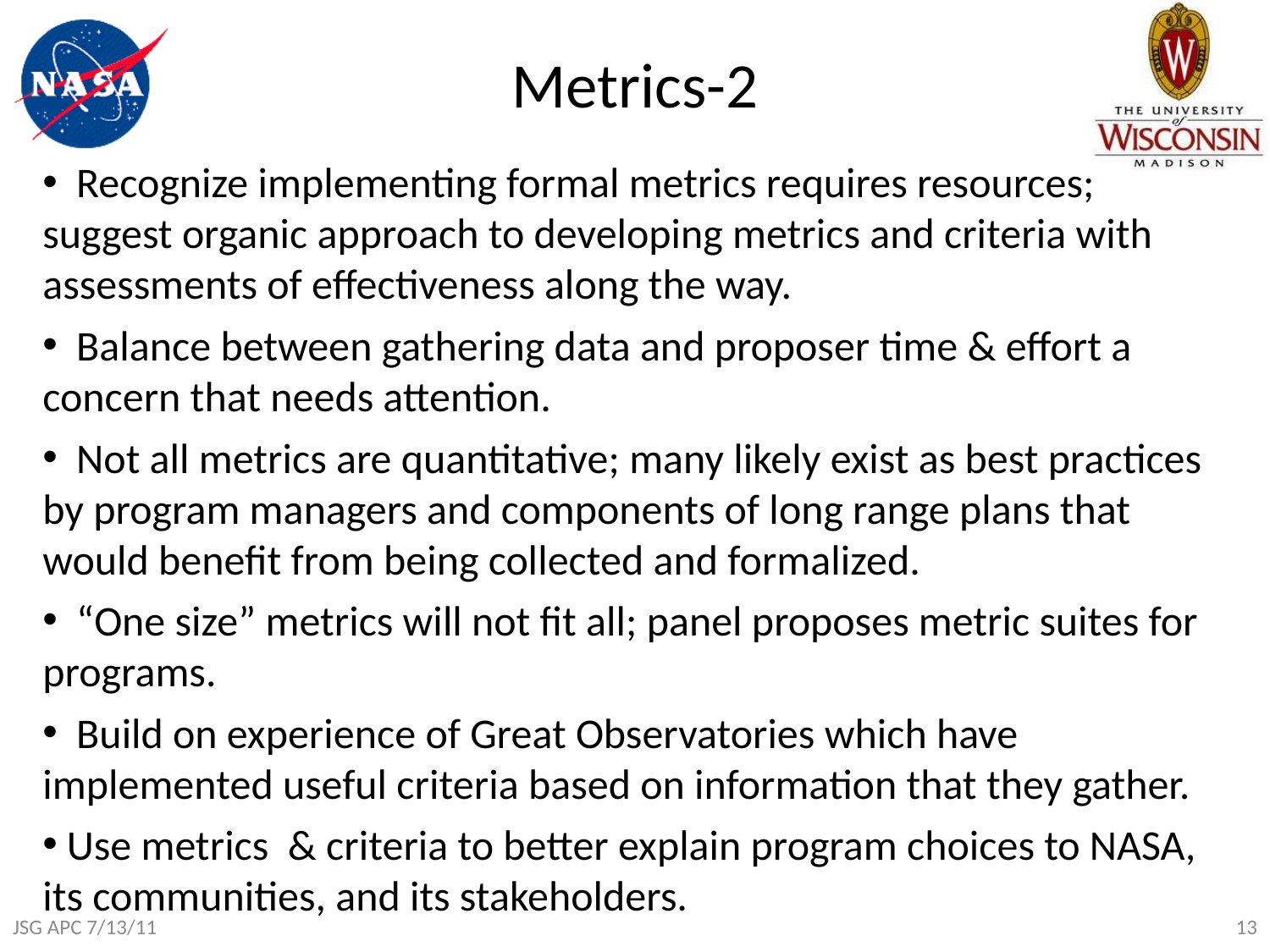

# Metrics-2
  Recognize implementing formal metrics requires resources; suggest organic approach to developing metrics and criteria with assessments of effectiveness along the way.
  Balance between gathering data and proposer time & effort a concern that needs attention.
  Not all metrics are quantitative; many likely exist as best practices by program managers and components of long range plans that would benefit from being collected and formalized.
  “One size” metrics will not fit all; panel proposes metric suites for programs.
  Build on experience of Great Observatories which have implemented useful criteria based on information that they gather.
 Use metrics  & criteria to better explain program choices to NASA, its communities, and its stakeholders.
JSG APC 7/13/11
13